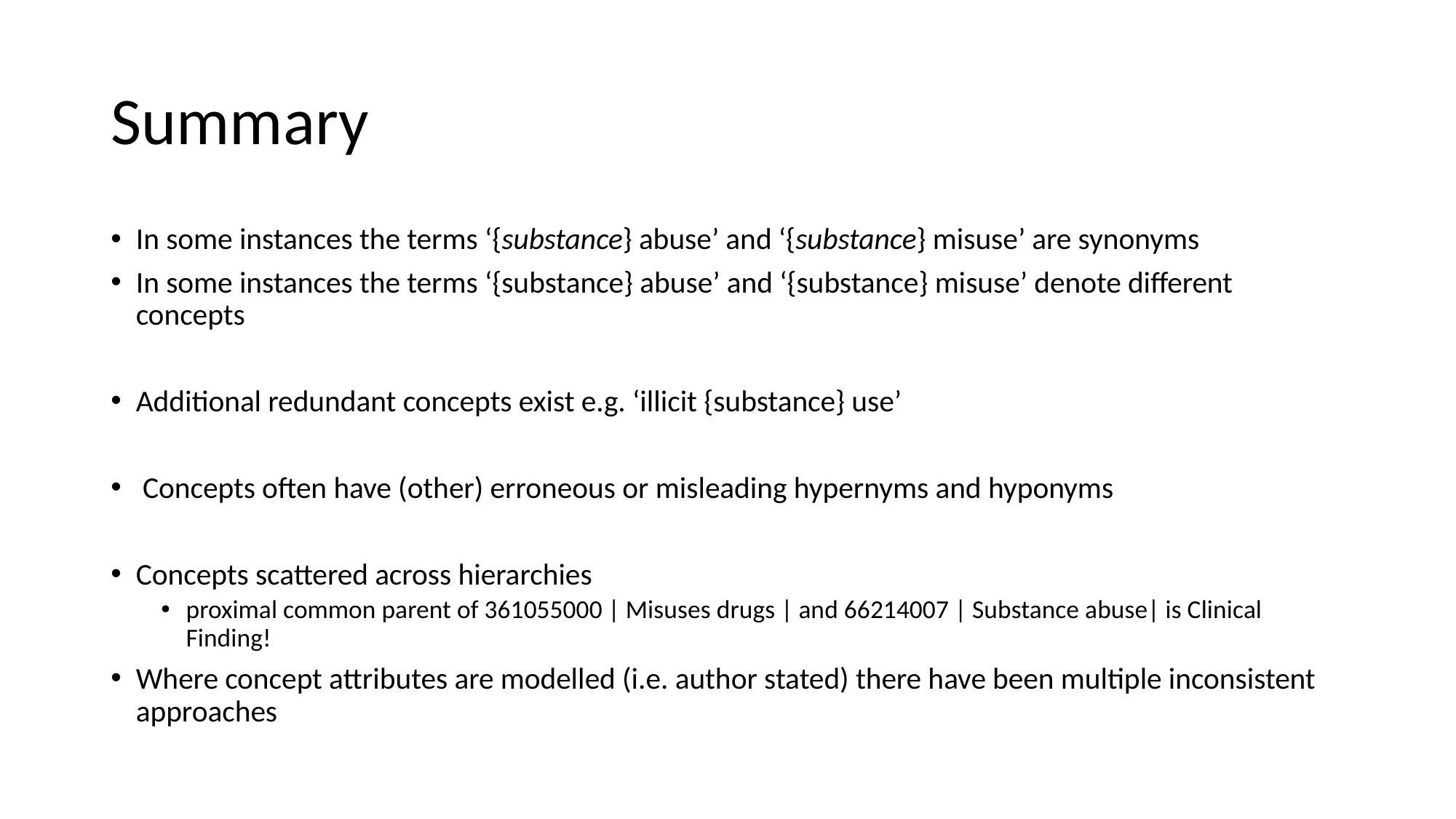

# Summary
In some instances the terms ‘{substance} abuse’ and ‘{substance} misuse’ are synonyms
In some instances the terms ‘{substance} abuse’ and ‘{substance} misuse’ denote different concepts

Additional redundant concepts exist e.g. ‘illicit {substance} use’

 Concepts often have (other) erroneous or misleading hypernyms and hyponyms

Concepts scattered across hierarchies
proximal common parent of 361055000 | Misuses drugs | and 66214007 | Substance abuse| is Clinical Finding!
Where concept attributes are modelled (i.e. author stated) there have been multiple inconsistent approaches